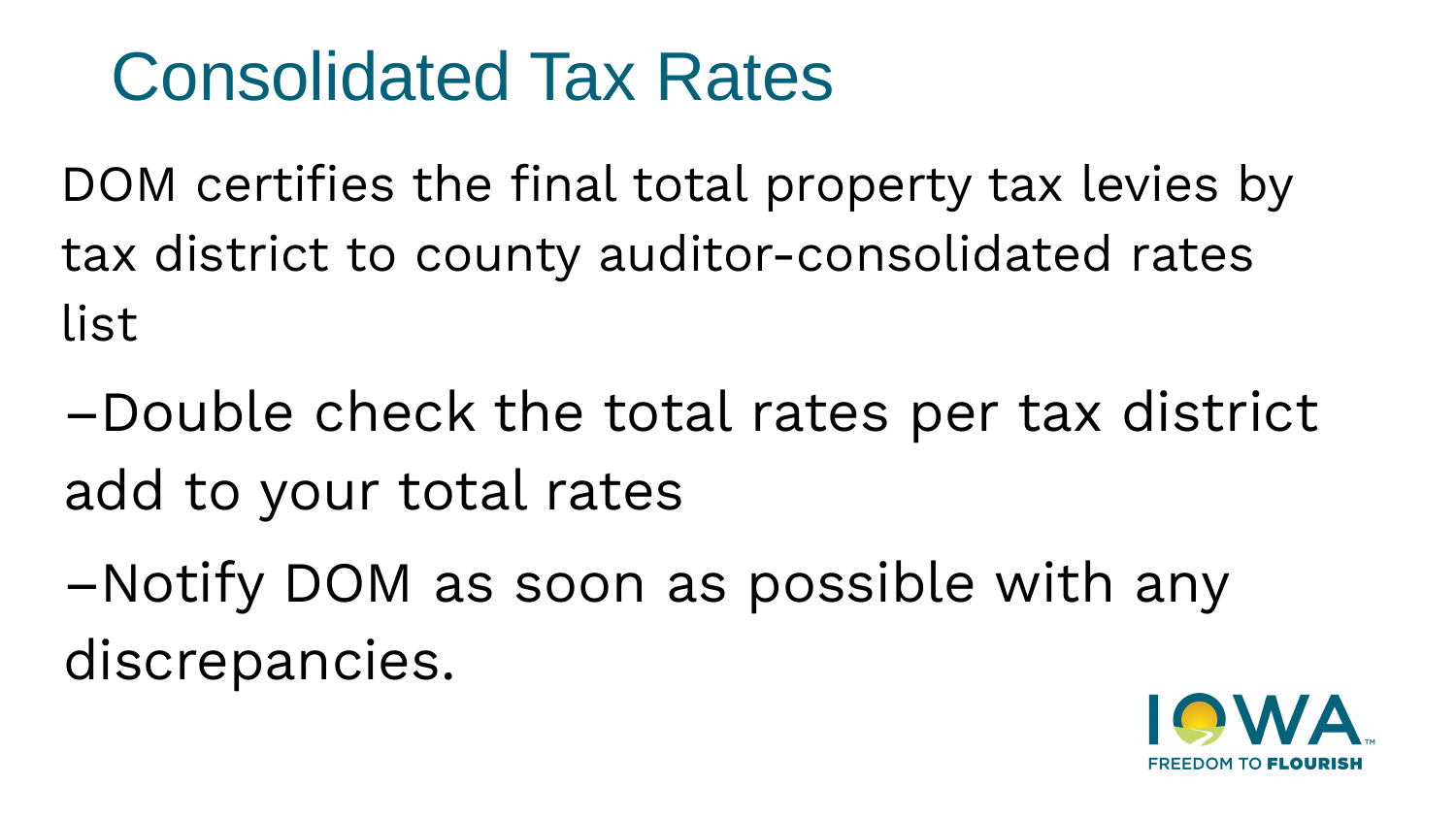

# Consolidated Tax Rates
DOM certifies the final total property tax levies by tax district to county auditor-consolidated rates list
–Double check the total rates per tax district add to your total rates
–Notify DOM as soon as possible with any discrepancies.